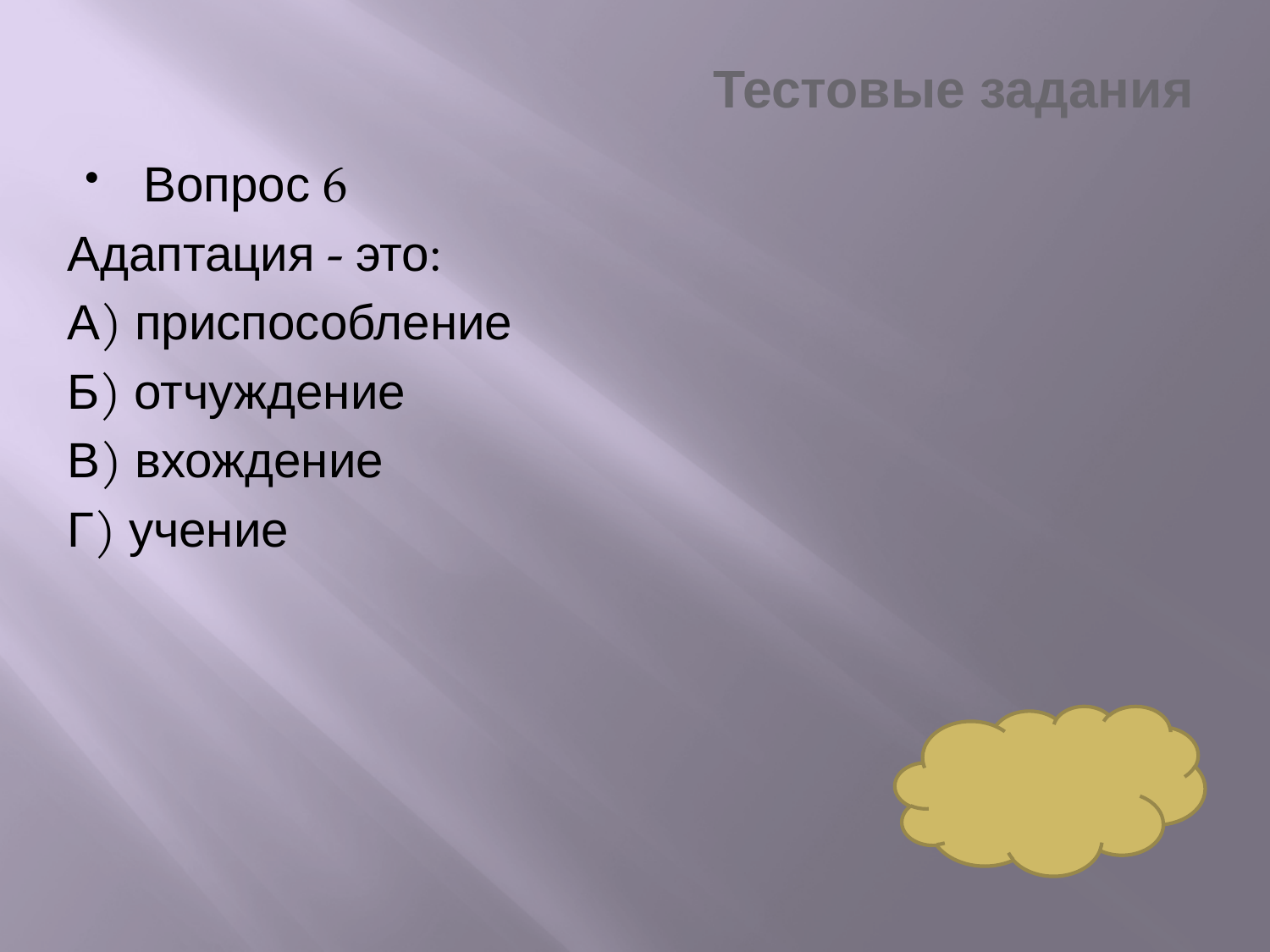

# Тестовые задания
Вопрос 6
Адаптация - это:
А) приспособление
Б) отчуждение
В) вхождение
Г) учение